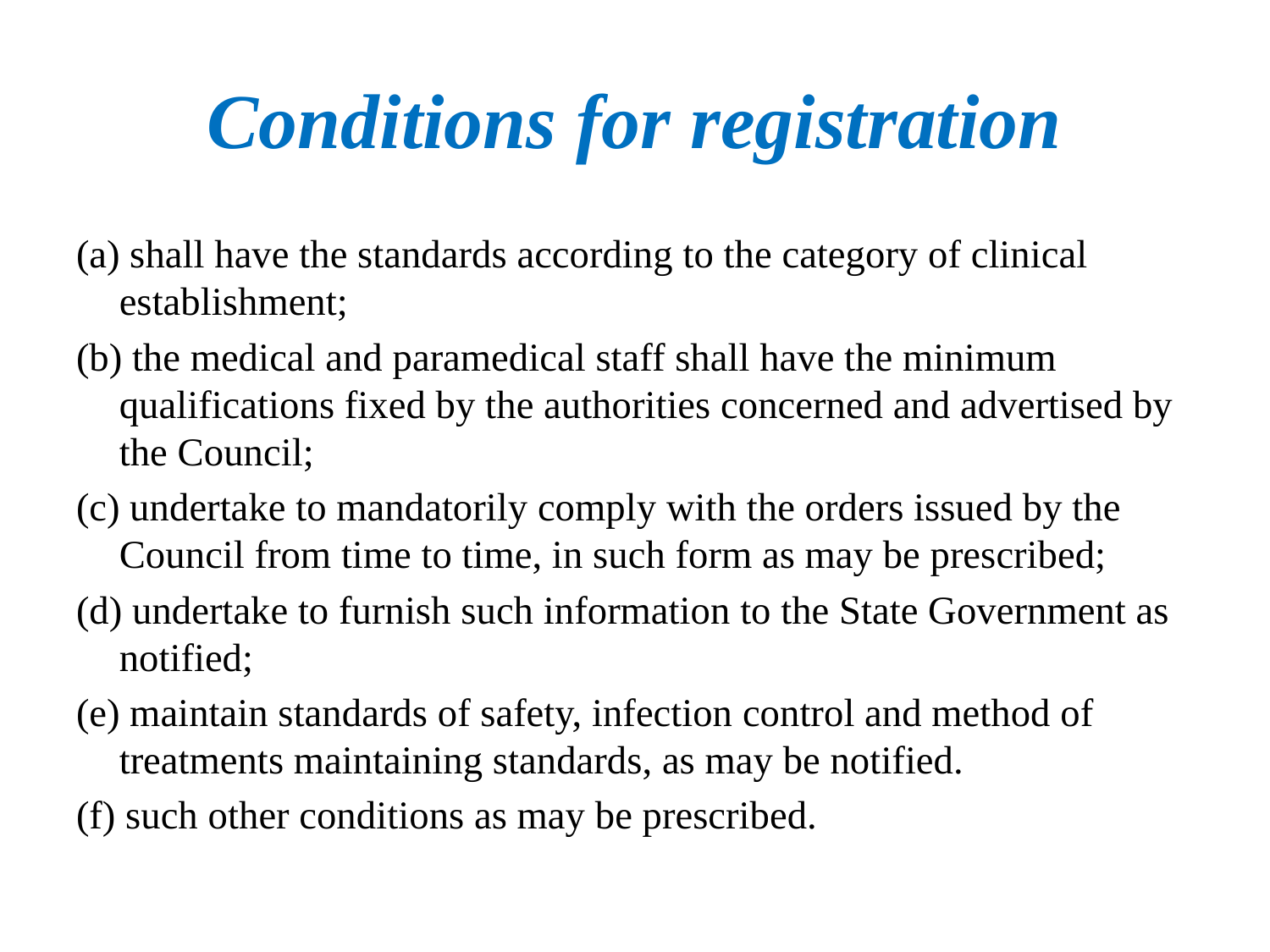

# Conditions for registration
(a) shall have the standards according to the category of clinical establishment;
(b) the medical and paramedical staff shall have the minimum qualifications fixed by the authorities concerned and advertised by the Council;
(c) undertake to mandatorily comply with the orders issued by the Council from time to time, in such form as may be prescribed;
(d) undertake to furnish such information to the State Government as notified;
(e) maintain standards of safety, infection control and method of treatments maintaining standards, as may be notified.
(f) such other conditions as may be prescribed.